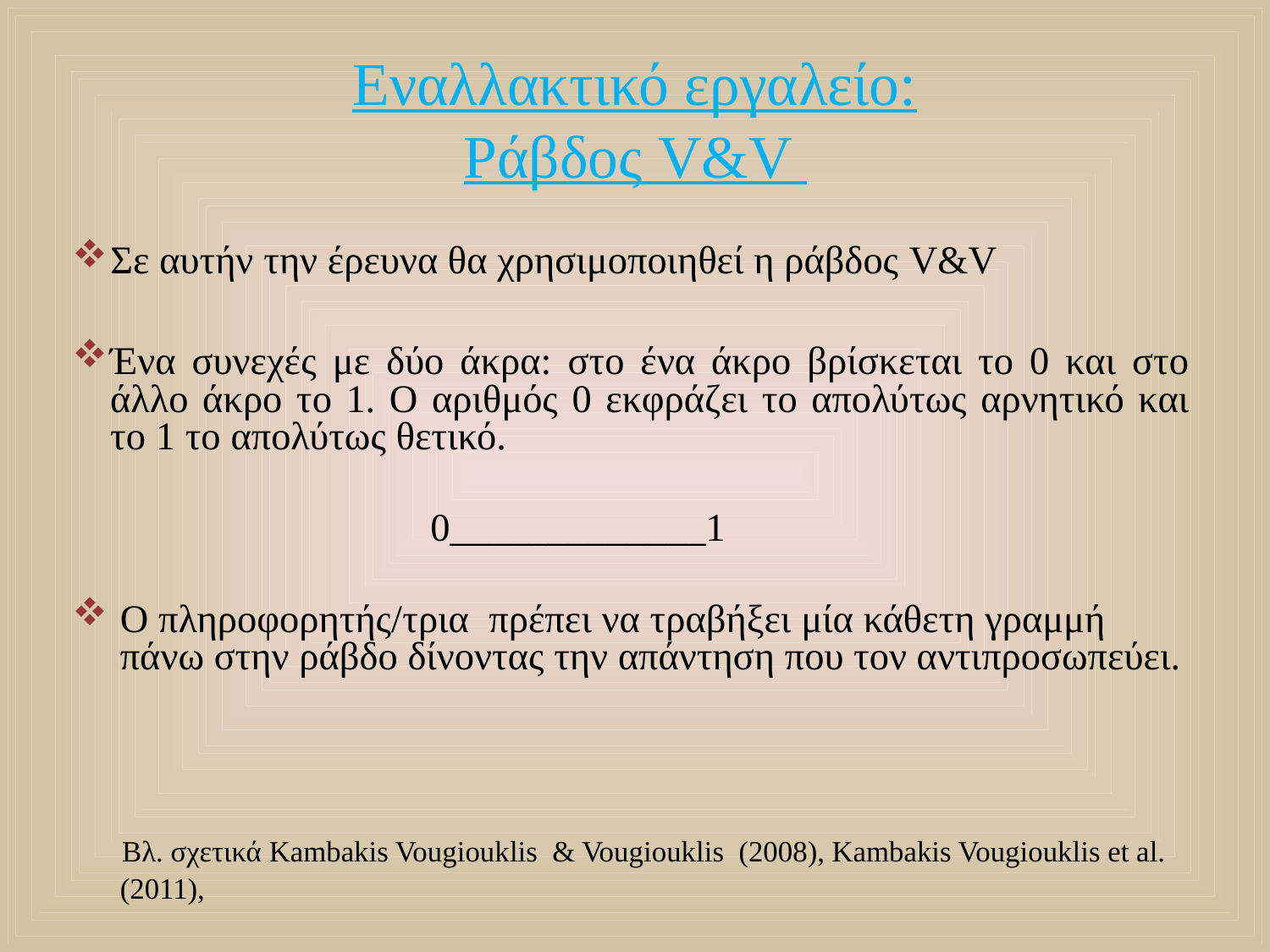

# Εναλλακτικό εργαλείο: Ράβδος V&V
Σε αυτήν την έρευνα θα χρησιμοποιηθεί η ράβδος V&V

Ένα συνεχές με δύο άκρα: στο ένα άκρο βρίσκεται το 0 και στο άλλο άκρο το 1. Ο αριθμός 0 εκφράζει το απολύτως αρνητικό και το 1 το απολύτως θετικό.

                                    0_____________1

Ο πληροφορητής/τρια  πρέπει να τραβήξει μία κάθετη γραμμή πάνω στην ράβδο δίνοντας την απάντηση που τον αντιπροσωπεύει.

     Βλ. σχετικά Kambakis Vougiouklis  & Vougiouklis  (2008), Kambakis Vougiouklis et al. (2011),